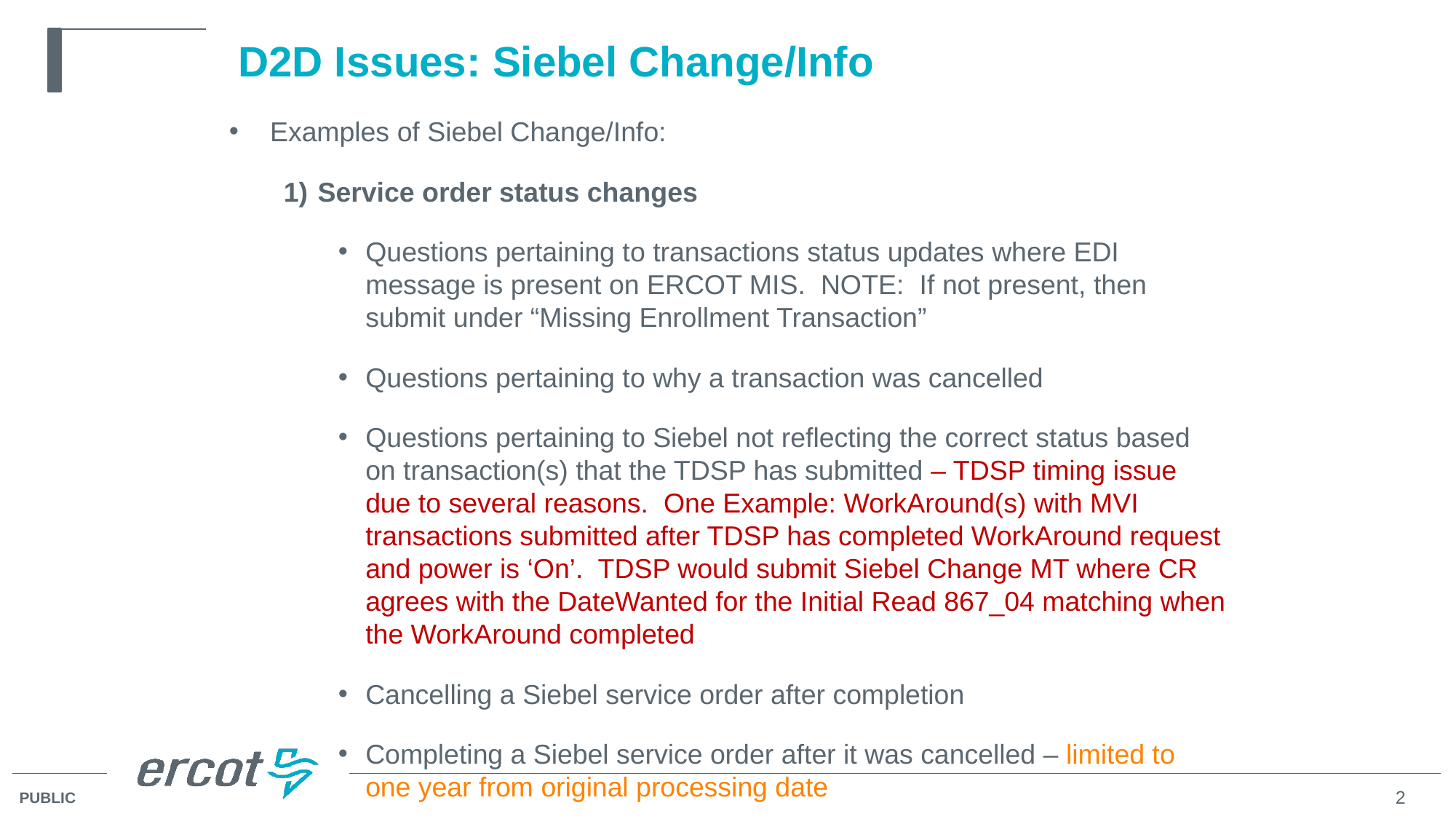

# D2D Issues: Siebel Change/Info
Examples of Siebel Change/Info:
Service order status changes
Questions pertaining to transactions status updates where EDI message is present on ERCOT MIS.  NOTE:  If not present, then submit under “Missing Enrollment Transaction”
Questions pertaining to why a transaction was cancelled
Questions pertaining to Siebel not reflecting the correct status based on transaction(s) that the TDSP has submitted – TDSP timing issue due to several reasons.  One Example: WorkAround(s) with MVI transactions submitted after TDSP has completed WorkAround request and power is ‘On’.  TDSP would submit Siebel Change MT where CR agrees with the DateWanted for the Initial Read 867_04 matching when the WorkAround completed
Cancelling a Siebel service order after completion
Completing a Siebel service order after it was cancelled – limited to one year from original processing date
2